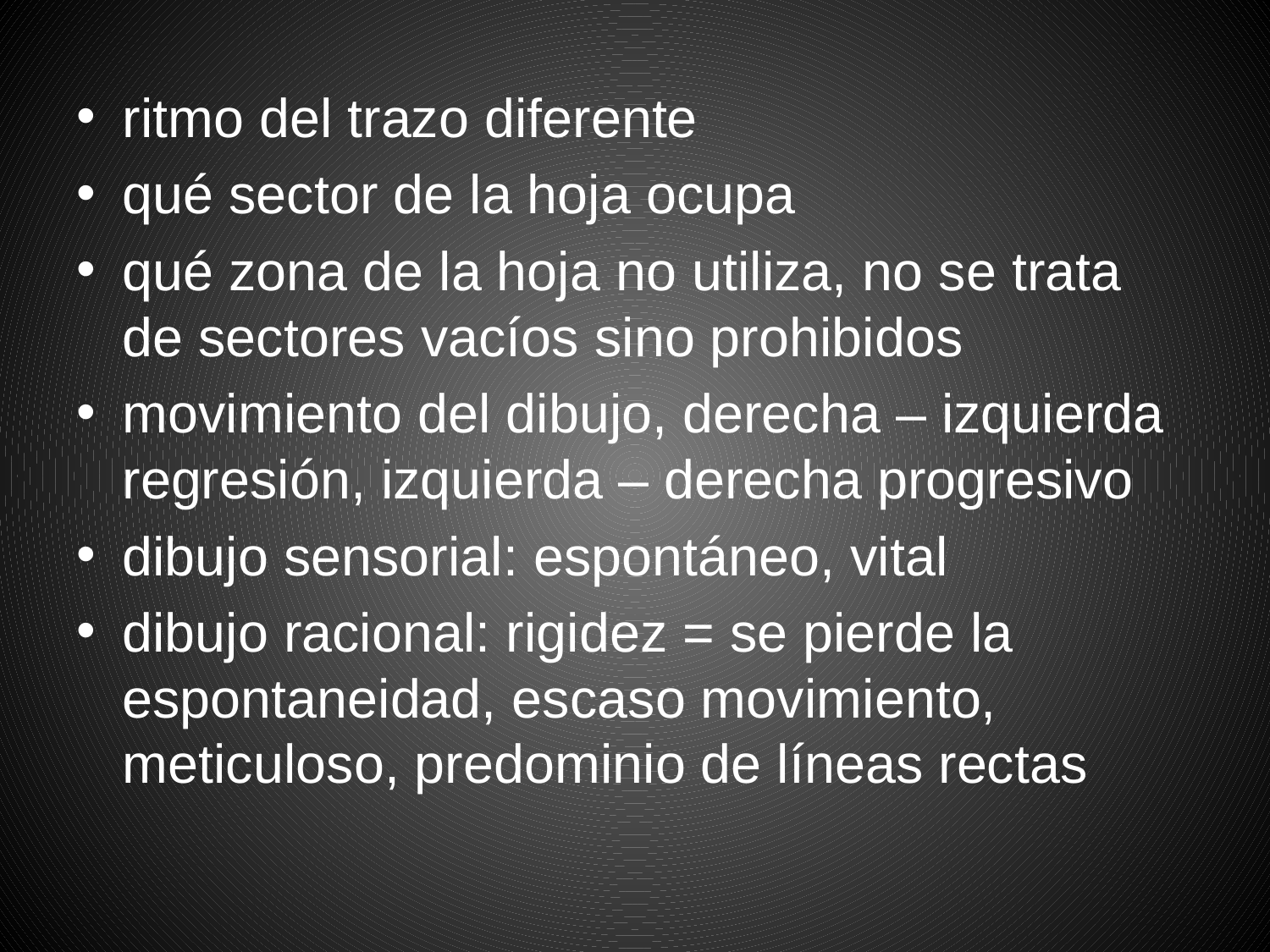

ritmo del trazo diferente
qué sector de la hoja ocupa
qué zona de la hoja no utiliza, no se trata de sectores vacíos sino prohibidos
movimiento del dibujo, derecha – izquierda regresión, izquierda – derecha progresivo
dibujo sensorial: espontáneo, vital
dibujo racional: rigidez = se pierde la espontaneidad, escaso movimiento, meticuloso, predominio de líneas rectas